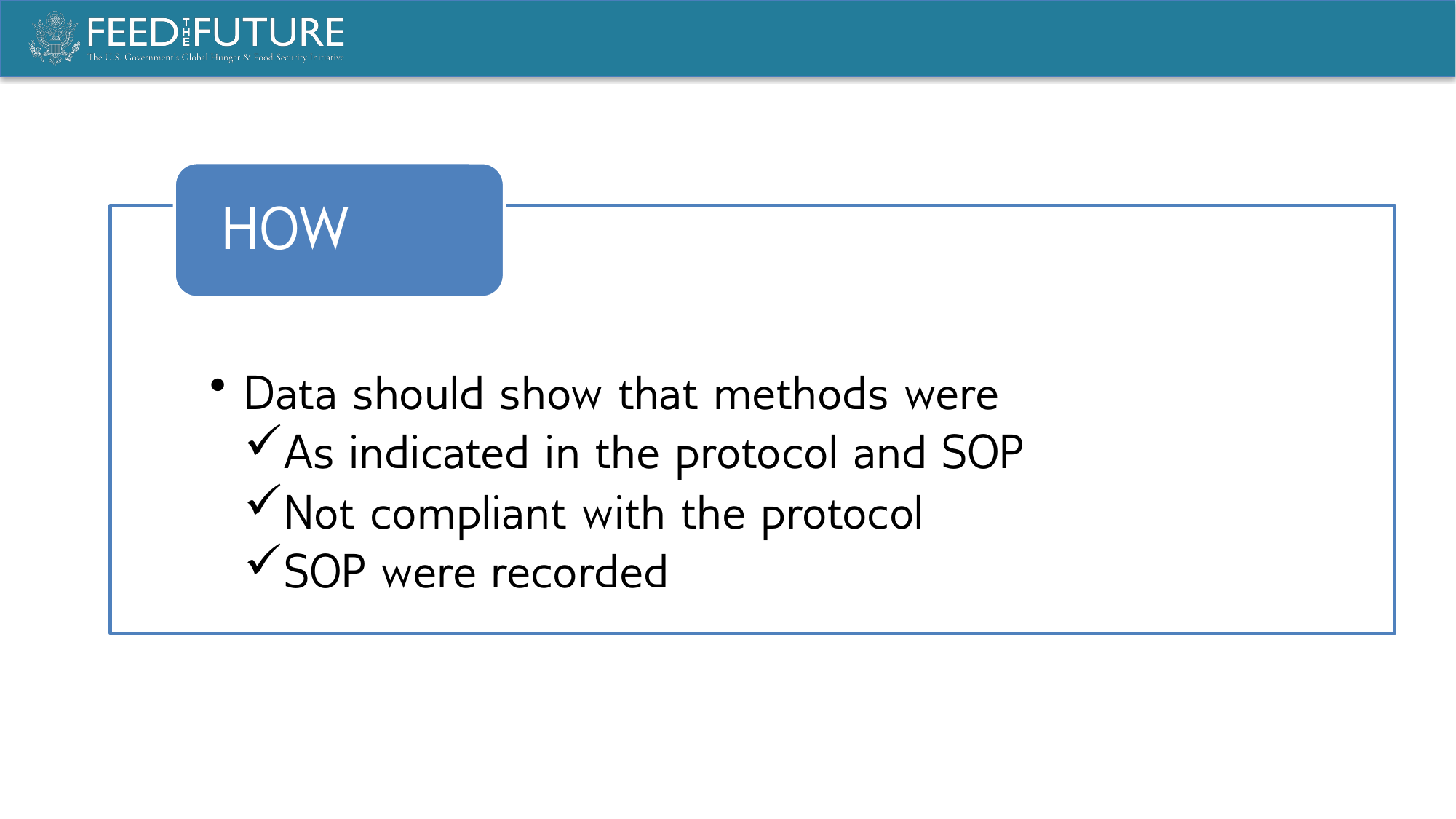

Data should show that methods were
As indicated in the protocol and SOP
Not compliant with the protocol
SOP were recorded
HOW